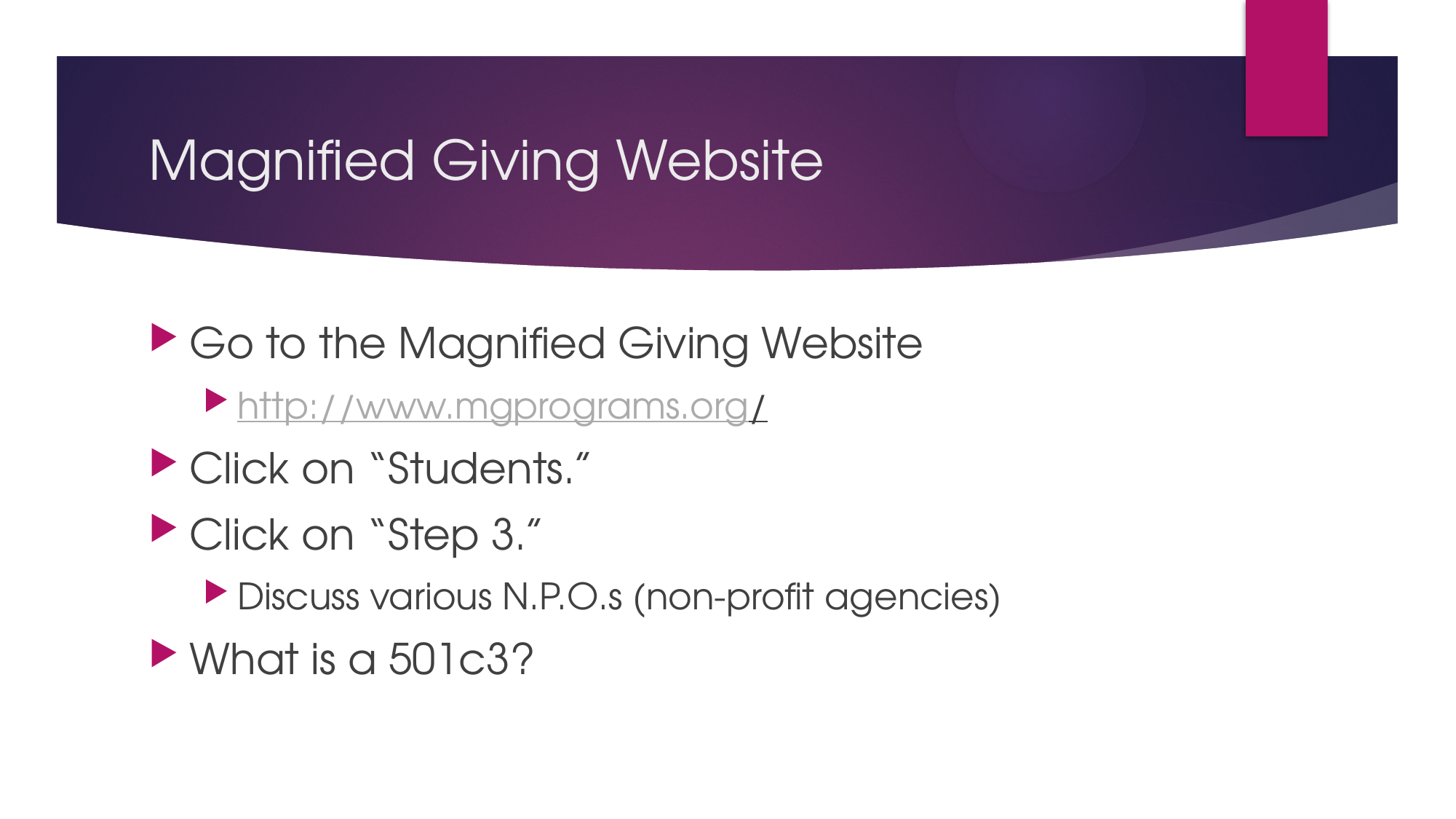

# Magnified Giving Website
Go to the Magnified Giving Website
http://www.mgprograms.org/
Click on “Students.”
Click on “Step 3.”
Discuss various N.P.O.s (non-profit agencies)
What is a 501c3?